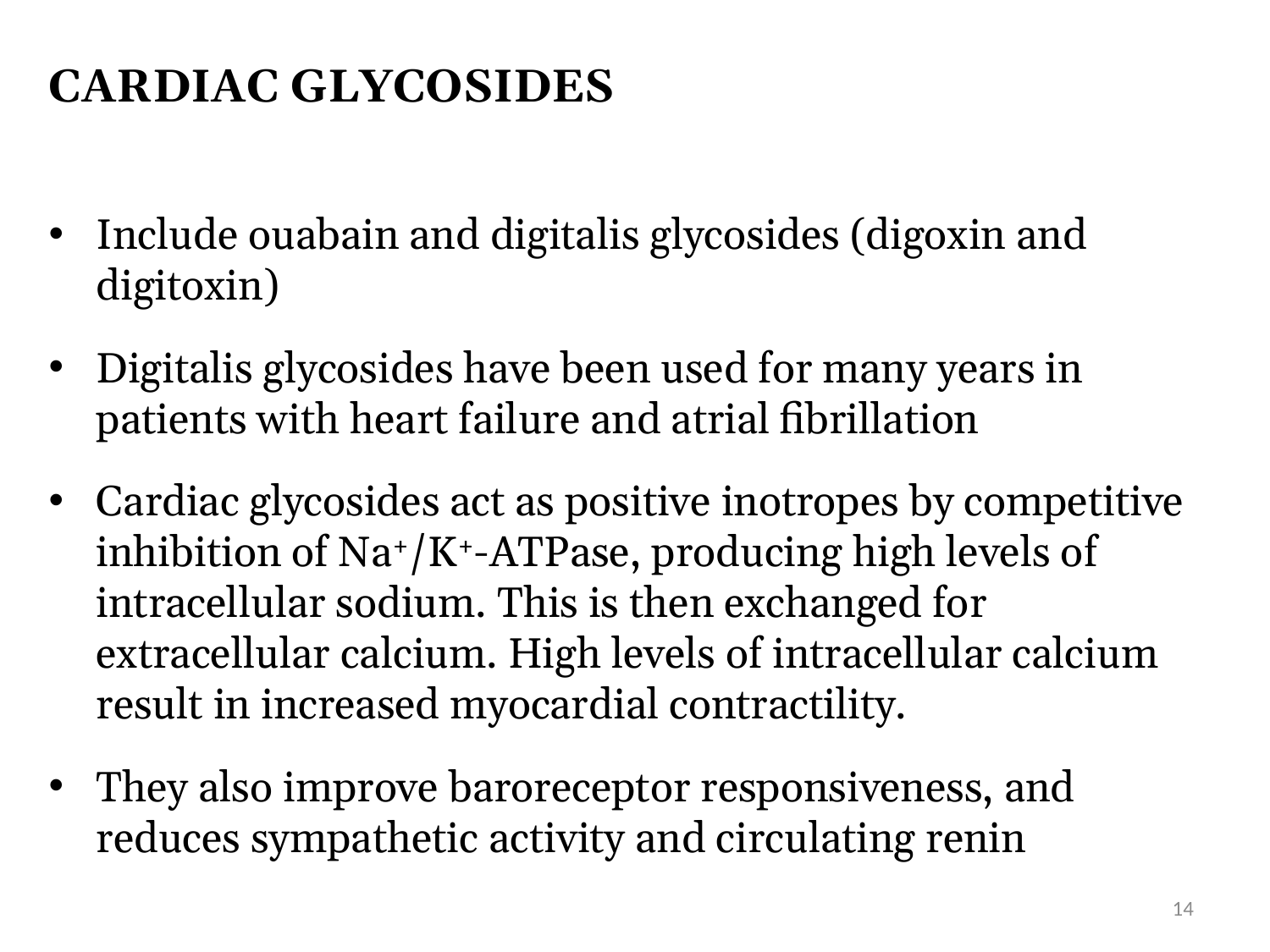

# Cardiac glycosides
Include ouabain and digitalis glycosides (digoxin and digitoxin)
Digitalis glycosides have been used for many years in patients with heart failure and atrial fibrillation
Cardiac glycosides act as positive inotropes by competitive inhibition of Na+/K+-ATPase, producing high levels of intracellular sodium. This is then exchanged for extracellular calcium. High levels of intracellular calcium result in increased myocardial contractility.
They also improve baroreceptor responsiveness, and reduces sympathetic activity and circulating renin
14